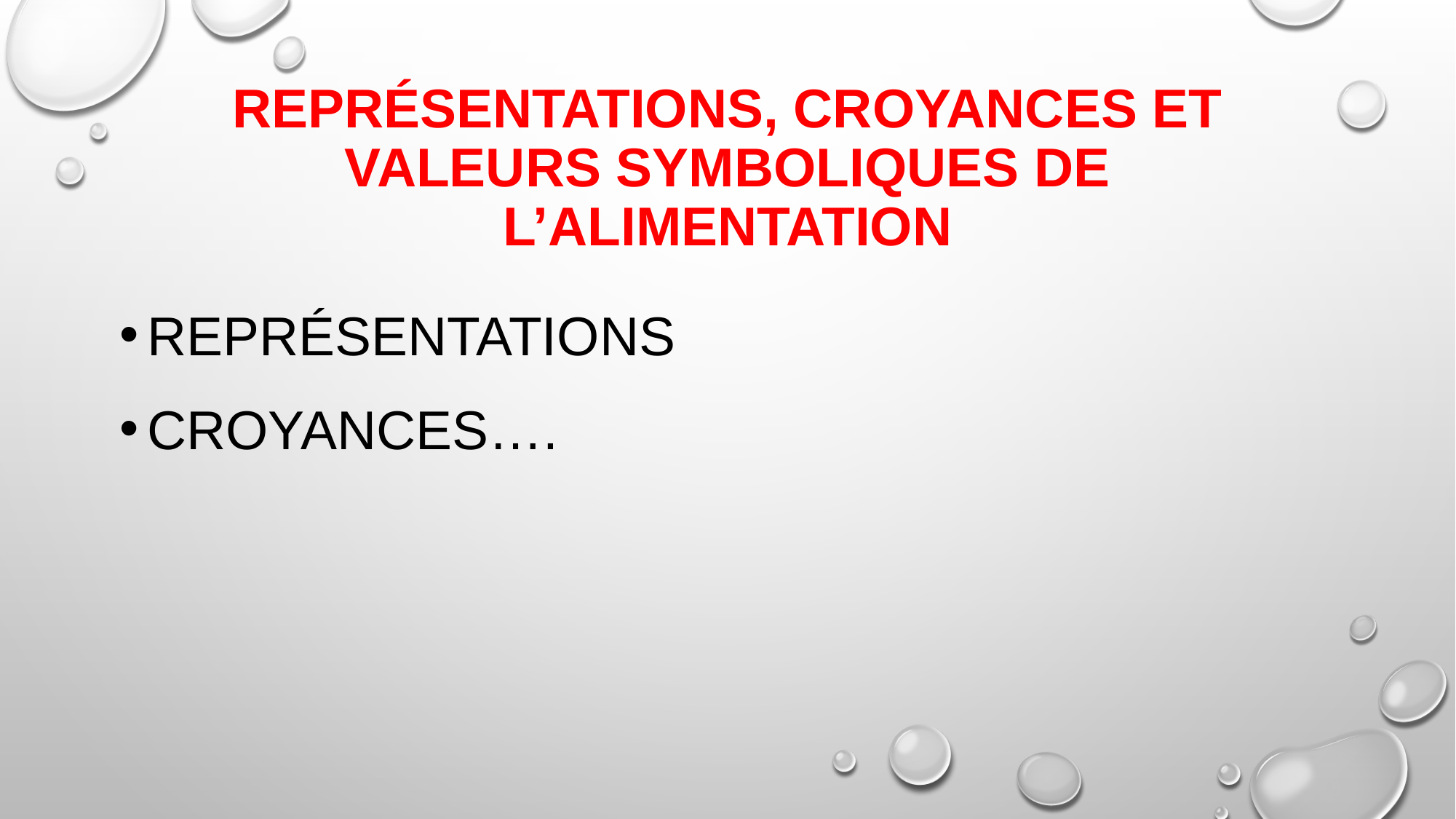

# Représentations, croyances et valeurs symboliques de l’alimentation
Représentations
Croyances….